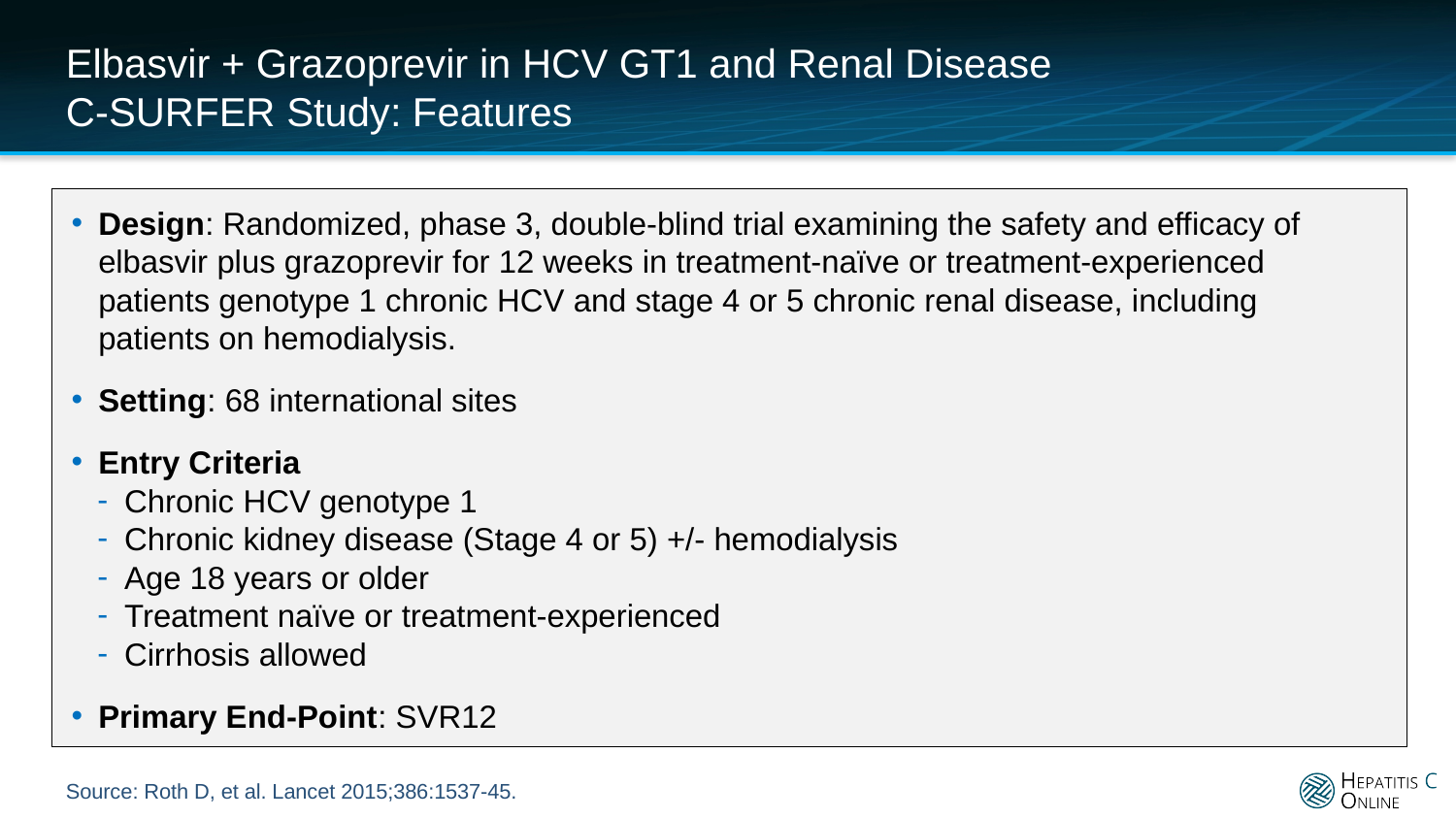

# Elbasvir + Grazoprevir in HCV GT1 and Renal Disease C-SURFER Study: Features
Design: Randomized, phase 3, double-blind trial examining the safety and efficacy of elbasvir plus grazoprevir for 12 weeks in treatment-naïve or treatment-experienced patients genotype 1 chronic HCV and stage 4 or 5 chronic renal disease, including patients on hemodialysis.
Setting: 68 international sites
Entry Criteria
Chronic HCV genotype 1
Chronic kidney disease (Stage 4 or 5) +/- hemodialysis
Age 18 years or older
Treatment naïve or treatment-experienced
Cirrhosis allowed
Primary End-Point: SVR12

Source: Roth D, et al. Lancet 2015;386:1537-45.